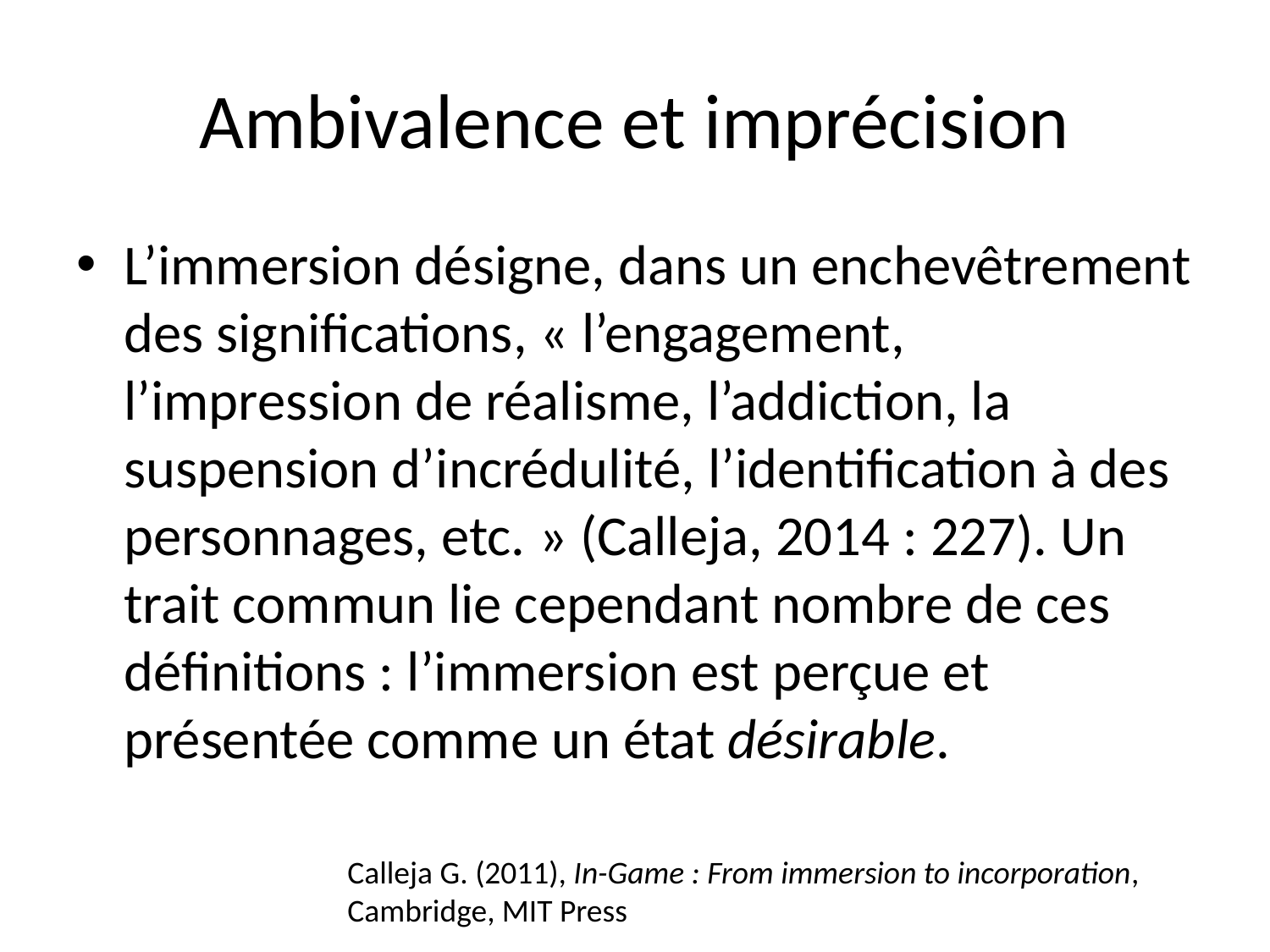

# Ambivalence et imprécision
L’immersion désigne, dans un enchevêtrement des significations, « l’engagement, l’impression de réalisme, l’addiction, la suspension d’incrédulité, l’identification à des personnages, etc. » (Calleja, 2014 : 227). Un trait commun lie cependant nombre de ces définitions : l’immersion est perçue et présentée comme un état désirable.
Calleja G. (2011), In-Game : From immersion to incorporation, Cambridge, MIT Press